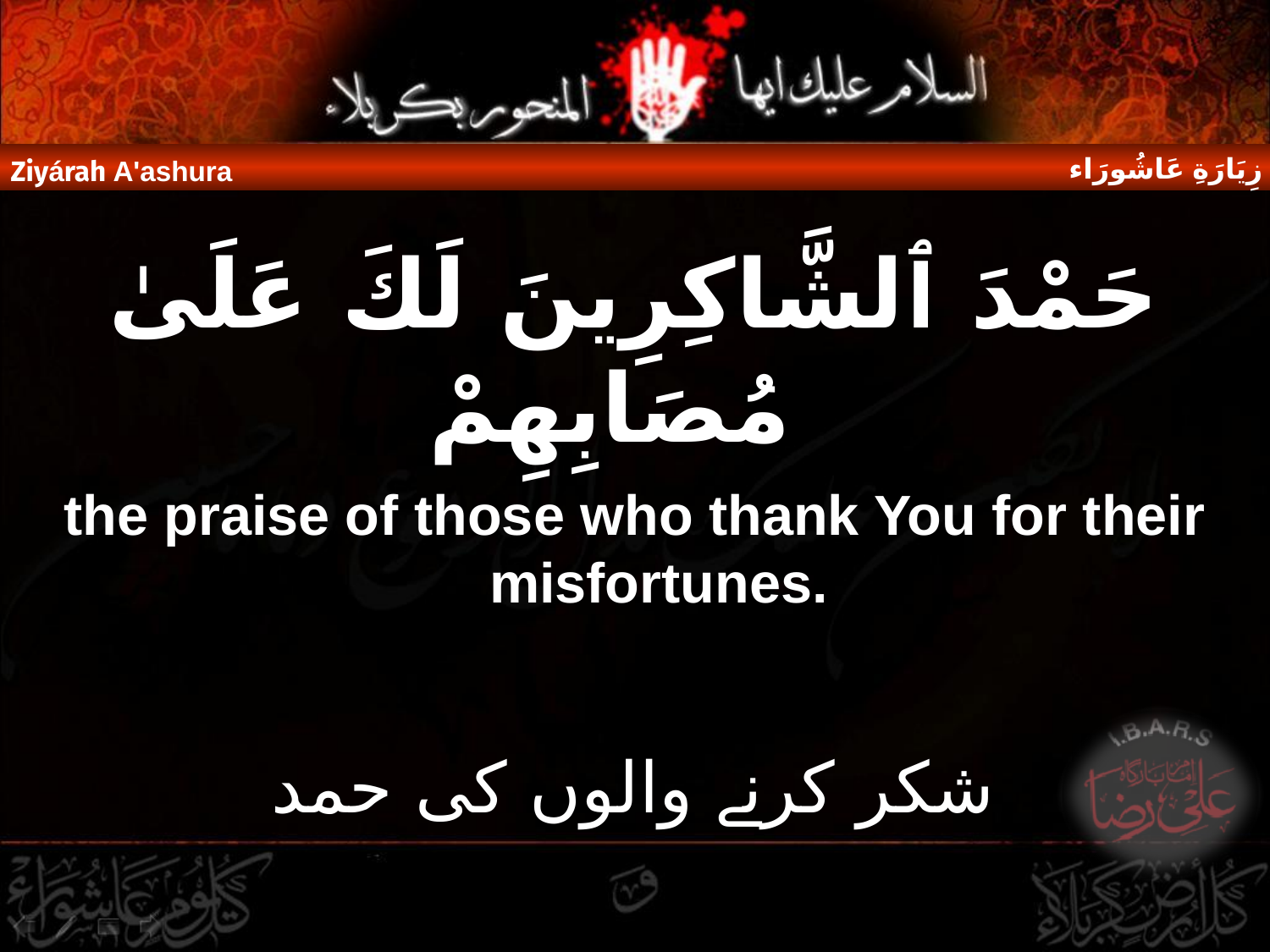

زِيَارَةِ عَاشُورَاء
Ziyárah A'ashura
حَمْدَ ٱلشَّاكِرِينَ لَكَ عَلَىٰ مُصَابِهِمْ
the praise of those who thank You for their misfortunes.
شکر کرنے والوں کی حمد